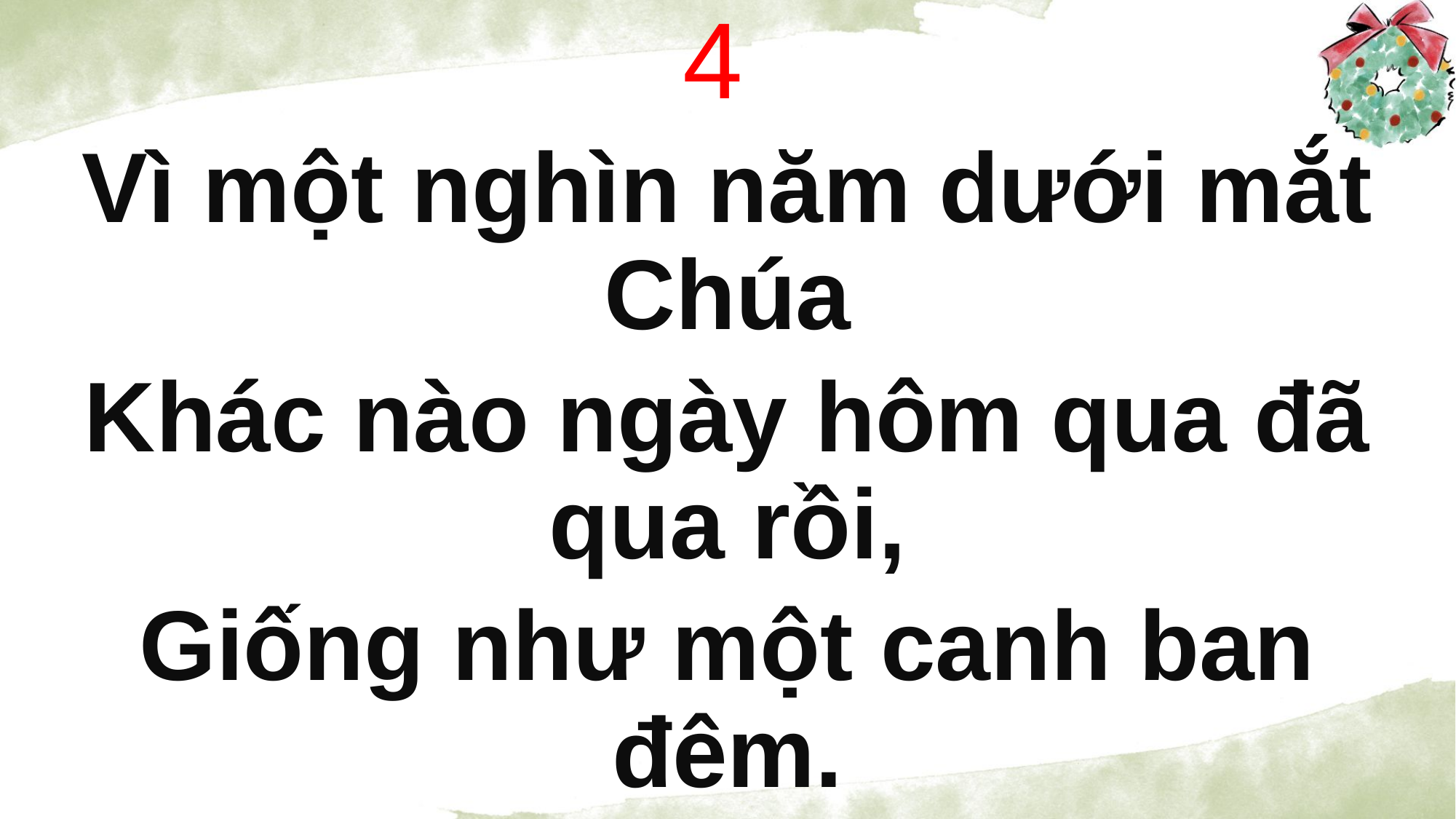

4
Vì một nghìn năm dưới mắt Chúa
Khác nào ngày hôm qua đã qua rồi,
Giống như một canh ban đêm.